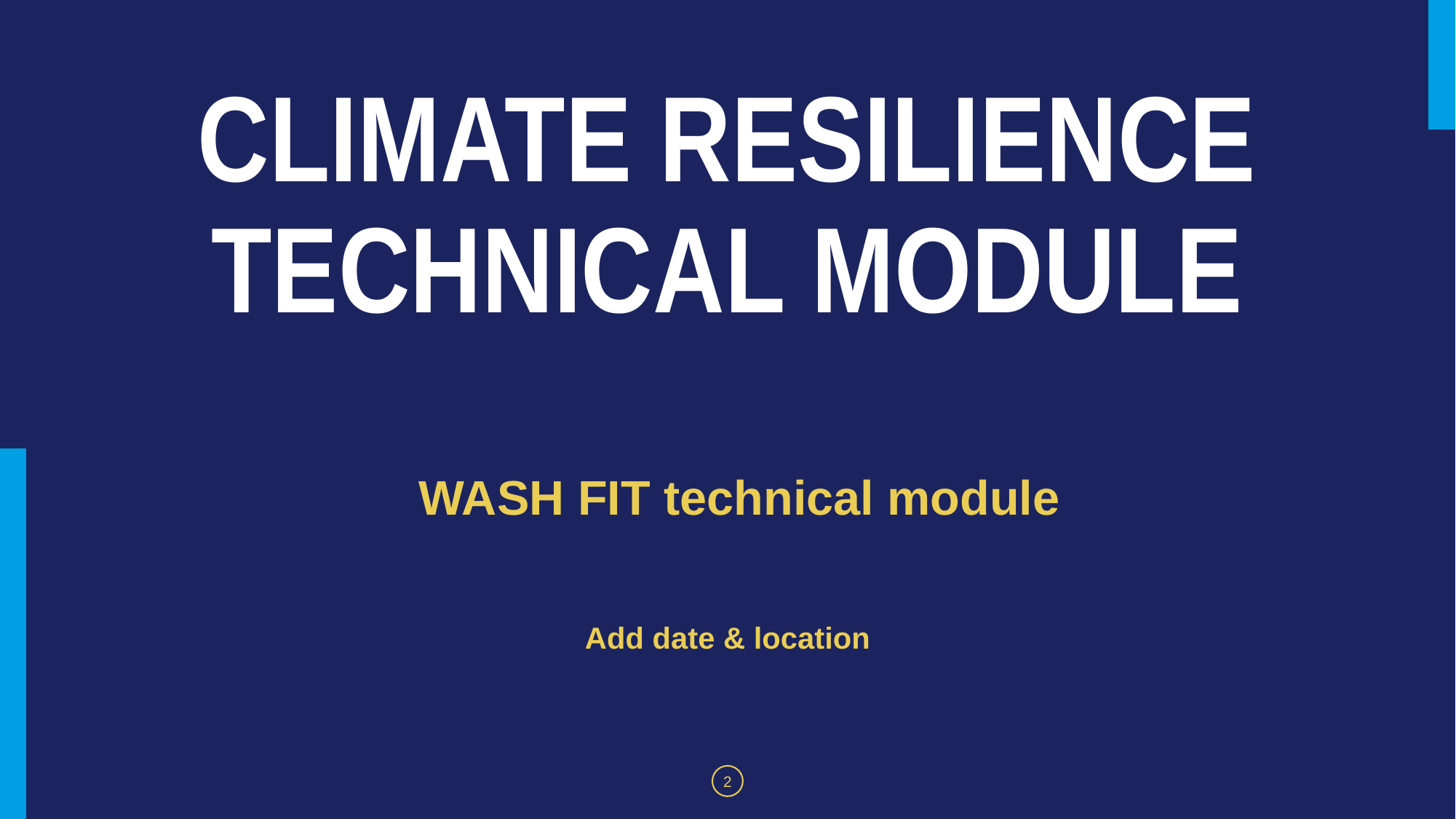

# CLIMATE RESILIENCE TECHNICAL MODULE
WASH FIT technical module
Add date & location

2